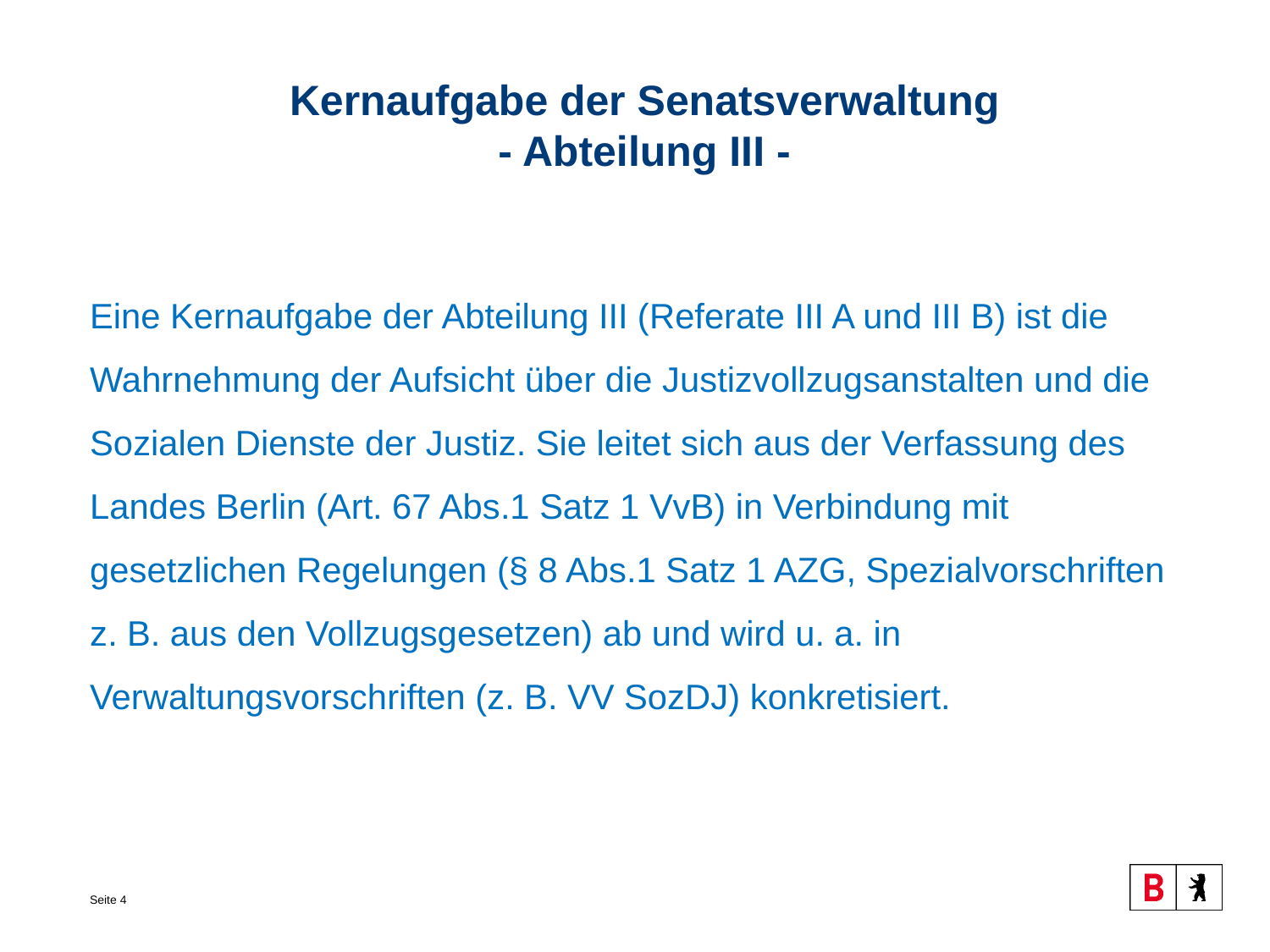

# Kernaufgabe der Senatsverwaltung - Abteilung III -
Eine Kernaufgabe der Abteilung III (Referate III A und III B) ist die Wahrnehmung der Aufsicht über die Justizvollzugsanstalten und die Sozialen Dienste der Justiz. Sie leitet sich aus der Verfassung des Landes Berlin (Art. 67 Abs.1 Satz 1 VvB) in Verbindung mit gesetzlichen Regelungen (§ 8 Abs.1 Satz 1 AZG, Spezialvorschriften z. B. aus den Vollzugsgesetzen) ab und wird u. a. in Verwaltungsvorschriften (z. B. VV SozDJ) konkretisiert.
Seite 4